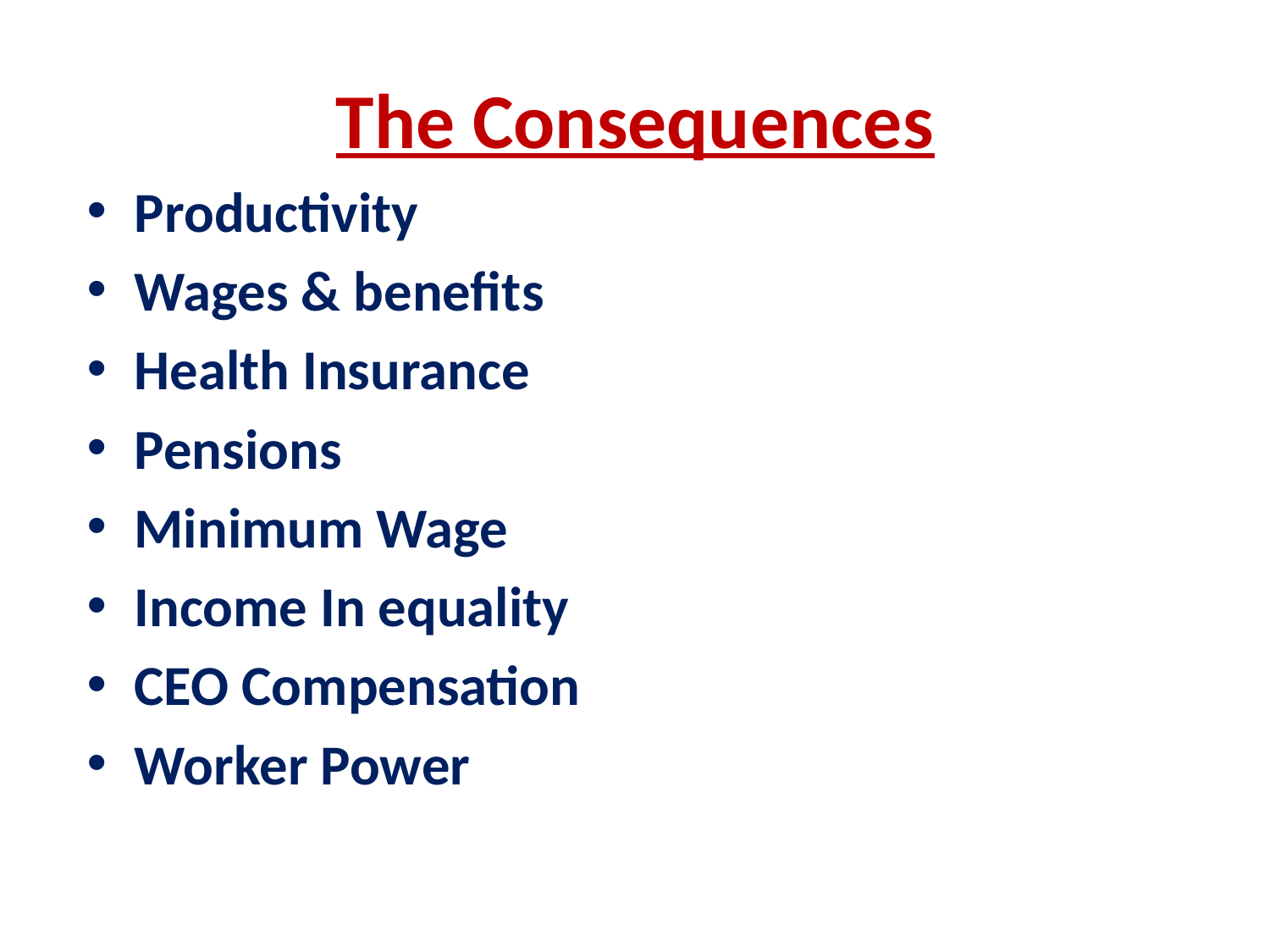

# The Consequences
Productivity
Wages & benefits
Health Insurance
Pensions
Minimum Wage
Income In equality
CEO Compensation
Worker Power